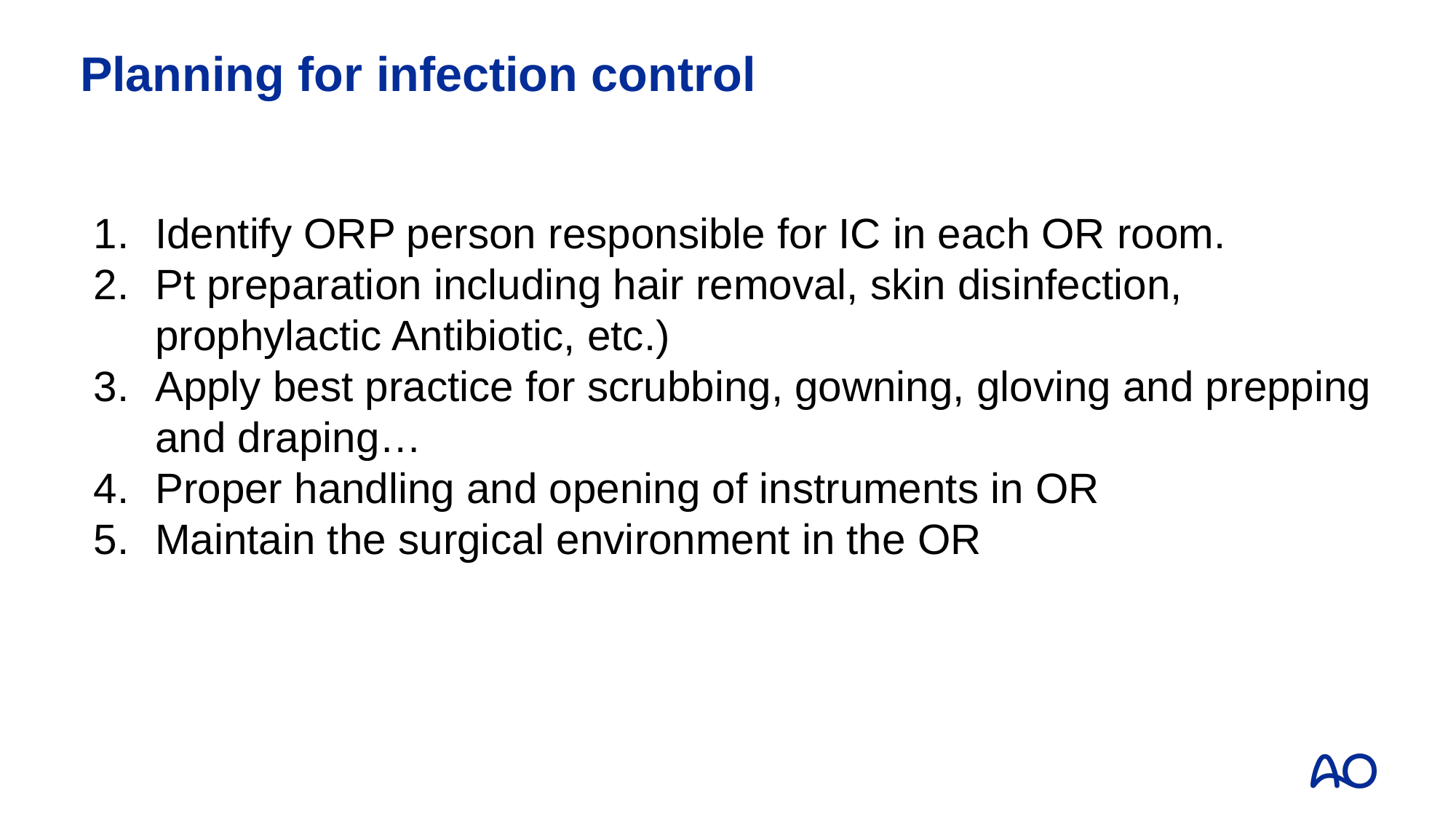

Planning for infection control
Identify ORP person responsible for IC in each OR room.
Pt preparation including hair removal, skin disinfection, prophylactic Antibiotic, etc.)
Apply best practice for scrubbing, gowning, gloving and prepping and draping…
Proper handling and opening of instruments in OR
Maintain the surgical environment in the OR